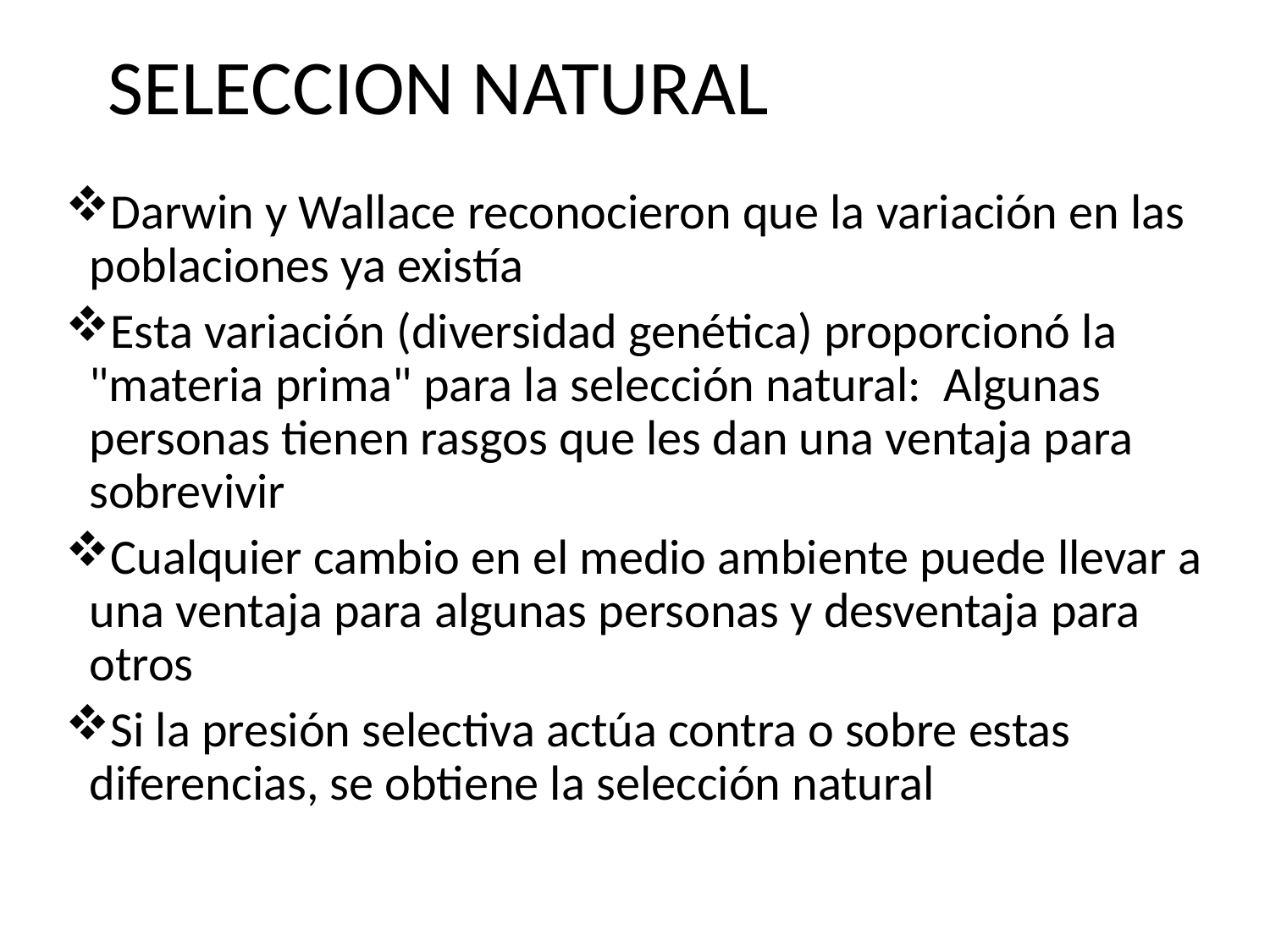

# SELECCION NATURAL
Darwin y Wallace reconocieron que la variación en las poblaciones ya existía
Esta variación (diversidad genética) proporcionó la "materia prima" para la selección natural:  Algunas personas tienen rasgos que les dan una ventaja para sobrevivir
Cualquier cambio en el medio ambiente puede llevar a una ventaja para algunas personas y desventaja para otros
Si la presión selectiva actúa contra o sobre estas diferencias, se obtiene la selección natural